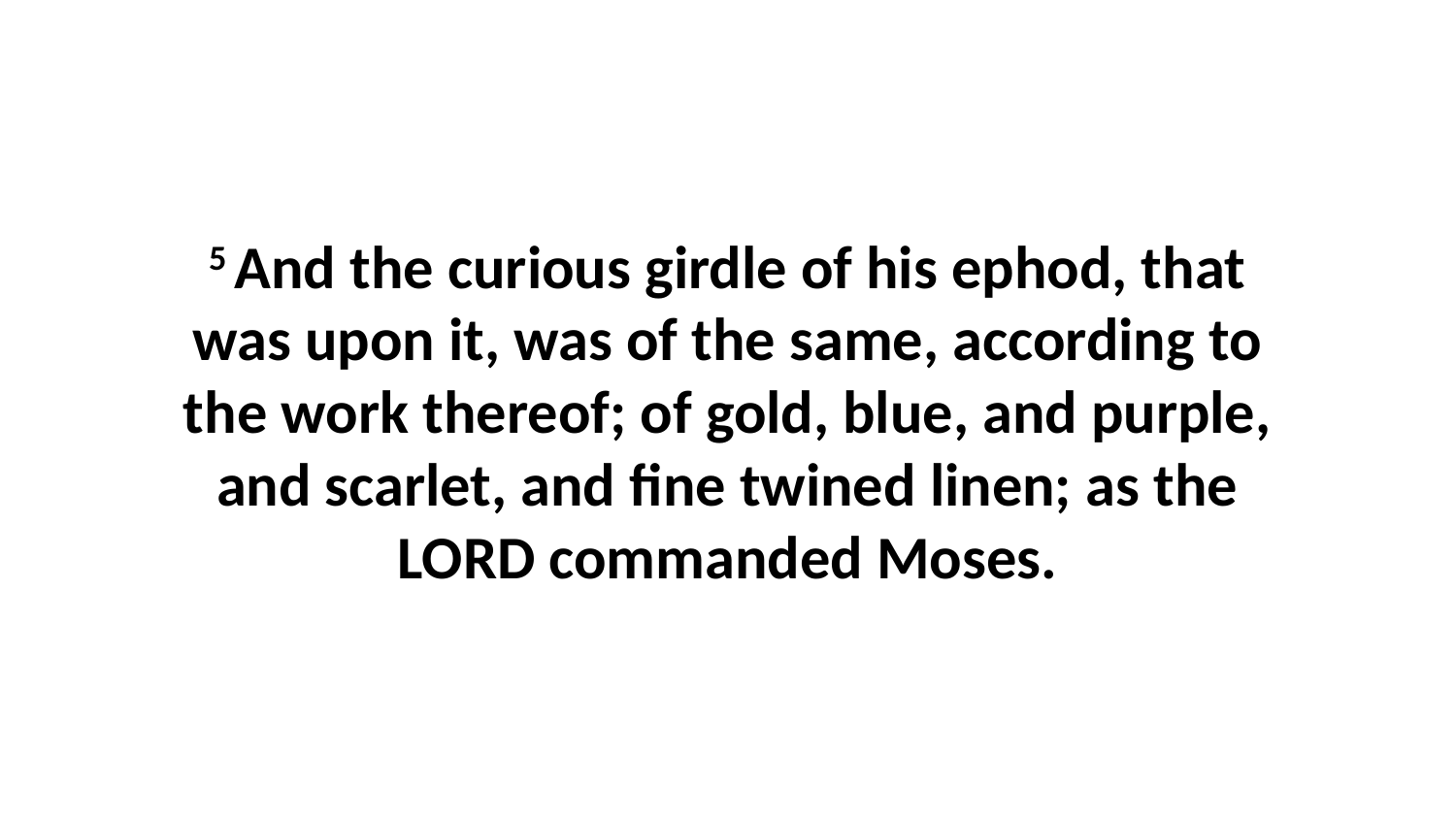

5 And the curious girdle of his ephod, that was upon it, was of the same, according to the work thereof; of gold, blue, and purple, and scarlet, and fine twined linen; as the LORD commanded Moses.